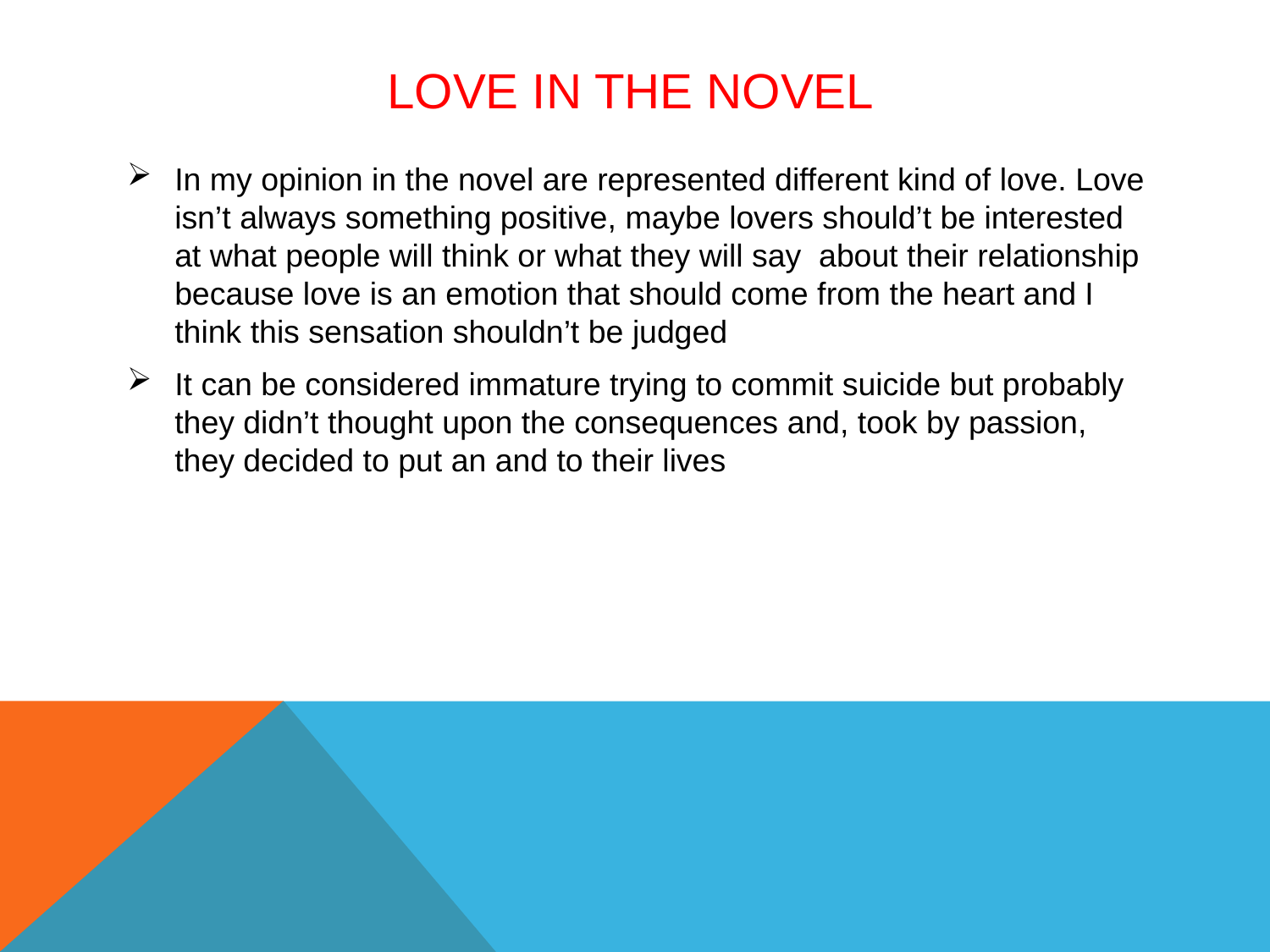

# Love in the novel
In my opinion in the novel are represented different kind of love. Love isn’t always something positive, maybe lovers should’t be interested at what people will think or what they will say  about their relationship because love is an emotion that should come from the heart and I think this sensation shouldn’t be judged
It can be considered immature trying to commit suicide but probably  they didn’t thought upon the consequences and, took by passion, they decided to put an and to their lives